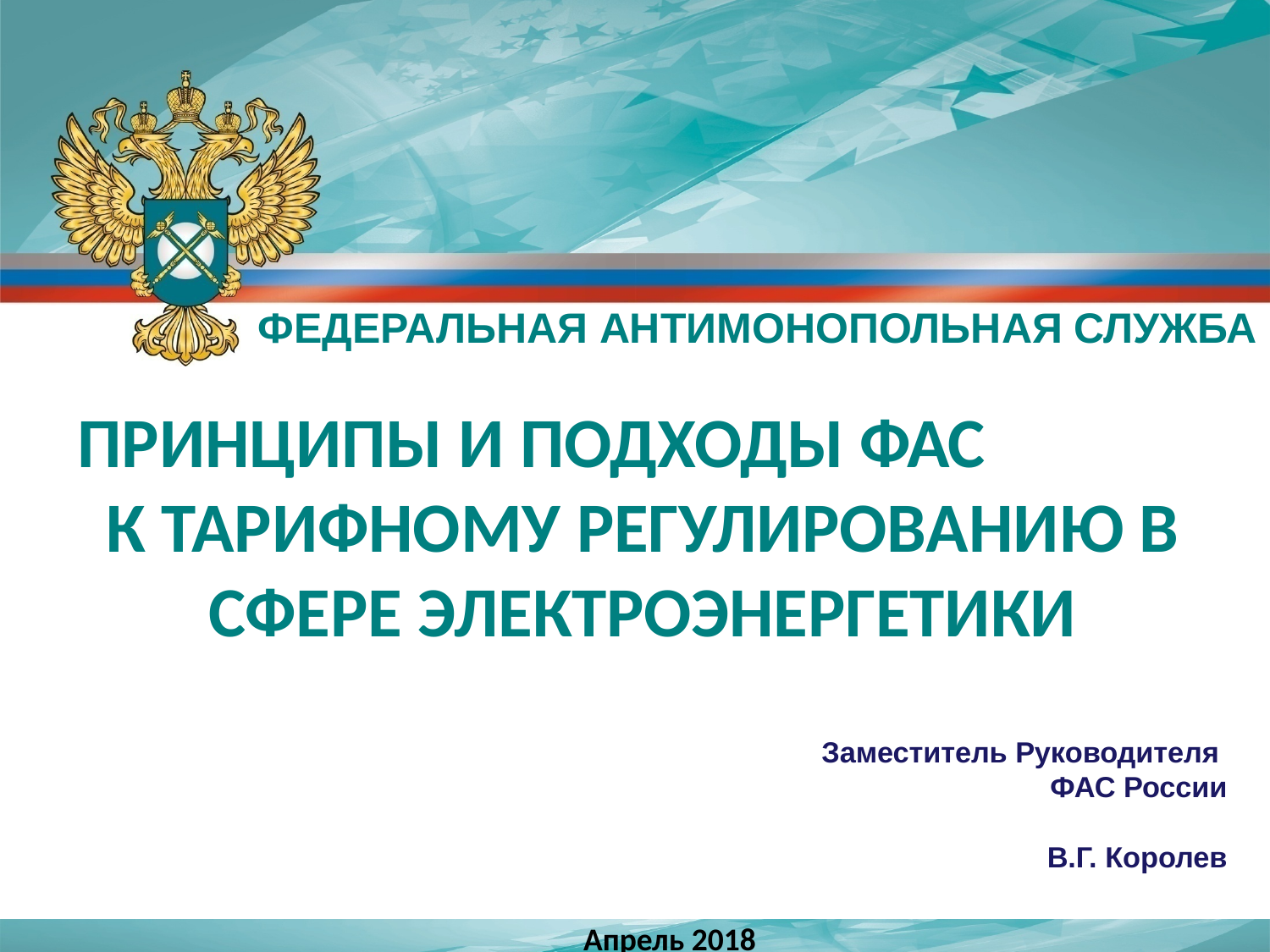

ФЕДЕРАЛЬНАЯ АНТИМОНОПОЛЬНАЯ СЛУЖБА
ПРИНЦИПЫ И ПОДХОДЫ ФАС               К ТАРИФНОМУ РЕГУЛИРОВАНИЮ В СФЕРЕ ЭЛЕКТРОЭНЕРГЕТИКИ

Заместитель Руководителя
ФАС России

В.Г. Королев
Апрель 2018